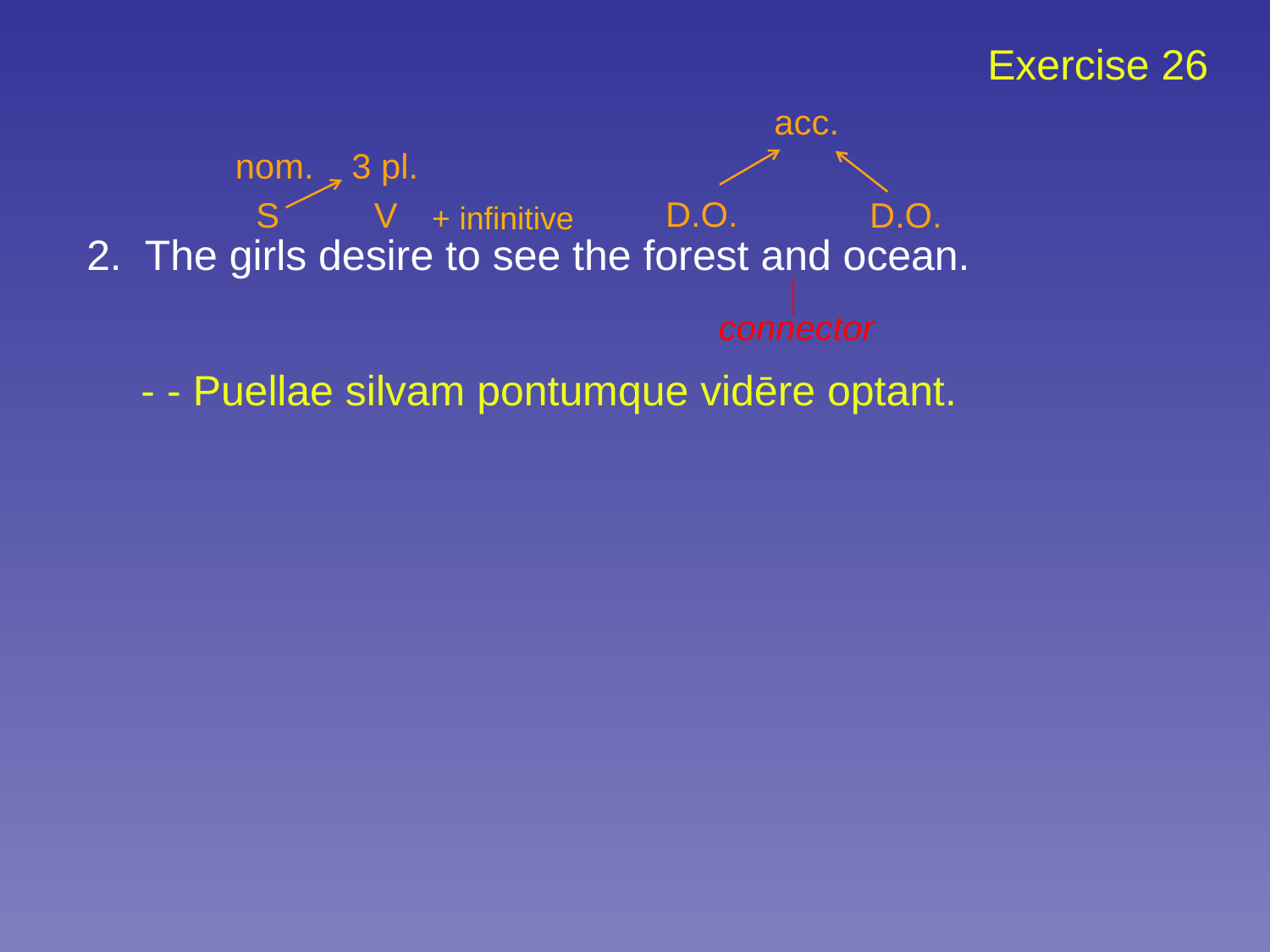

Exercise 26
acc.
nom.
3 pl.
D.O.
V
D.O.
S
+ infinitive
2.  The girls desire to see the forest and ocean.
connector
- - Puellae silvam pontumque vidēre optant.